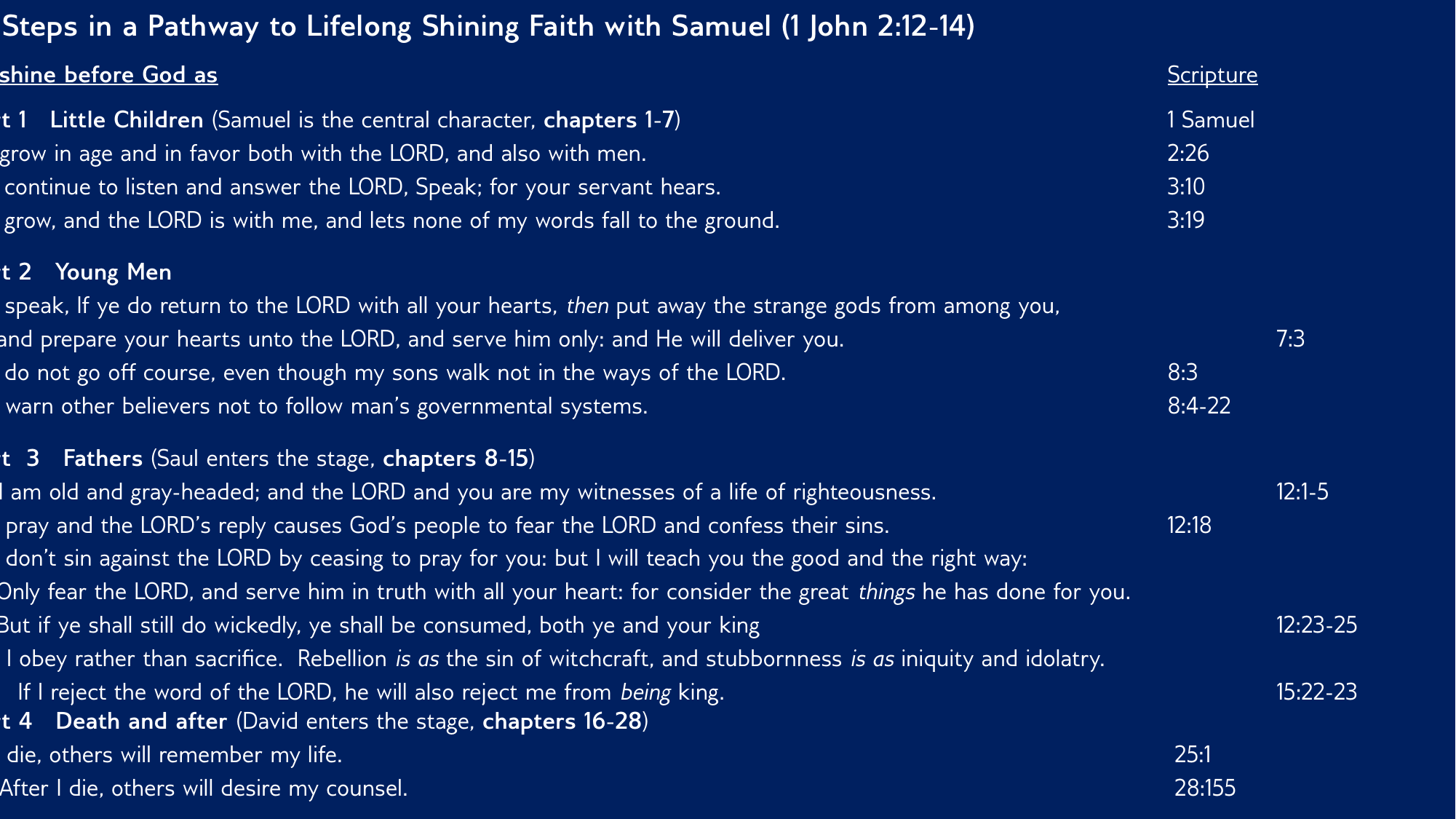

12 Steps in a Pathway to Lifelong Shining Faith with Samuel (1 John 2:12-14)

I’ll shine before God as									Scripture

Part 1   Little Children (Samuel is the central character, chapters 1-7)					1 Samuel
1) I grow in age and in favor both with the LORD, and also with men.			 		2:26
2) I continue to listen and answer the LORD, Speak; for your servant hears.					3:10
3) I grow, and the LORD is with me, and lets none of my words fall to the ground. 		     		3:19

Part 2   Young Men
4) I speak, If ye do return to the LORD with all your hearts, then put away the strange gods from among you,
    and prepare your hearts unto the LORD, and serve him only: and He will deliver you.	     			7:3
5) I do not go off course, even though my sons walk not in the ways of the LORD.		       		8:3
6) I warn other believers not to follow man’s governmental systems.				      	8:4-22

Part  3   Fathers (Saul enters the stage, chapters 8-15)
7)  I am old and gray-headed; and the LORD and you are my witnesses of a life of righteousness.    			12:1-5
8) I pray and the LORD’s reply causes God’s people to fear the LORD and confess their sins. 	      		12:18
9) I don’t sin against the LORD by ceasing to pray for you: but I will teach you the good and the right way:
    Only fear the LORD, and serve him in truth with all your heart: for consider the great things he has done for you.
    But if ye shall still do wickedly, ye shall be consumed, both ye and your king	              			 	12:23-25
(10) I obey rather than sacrifice.  Rebellion is as the sin of witchcraft, and stubbornness is as iniquity and idolatry.
       If I reject the word of the LORD, he will also reject me from being king. 		   			15:22-23
Part 4   Death and after (David enters the stage, chapters 16-28)
11) I die, others will remember my life.  						       		 25:1
12) After I die, others will desire my counsel.  							 28:155